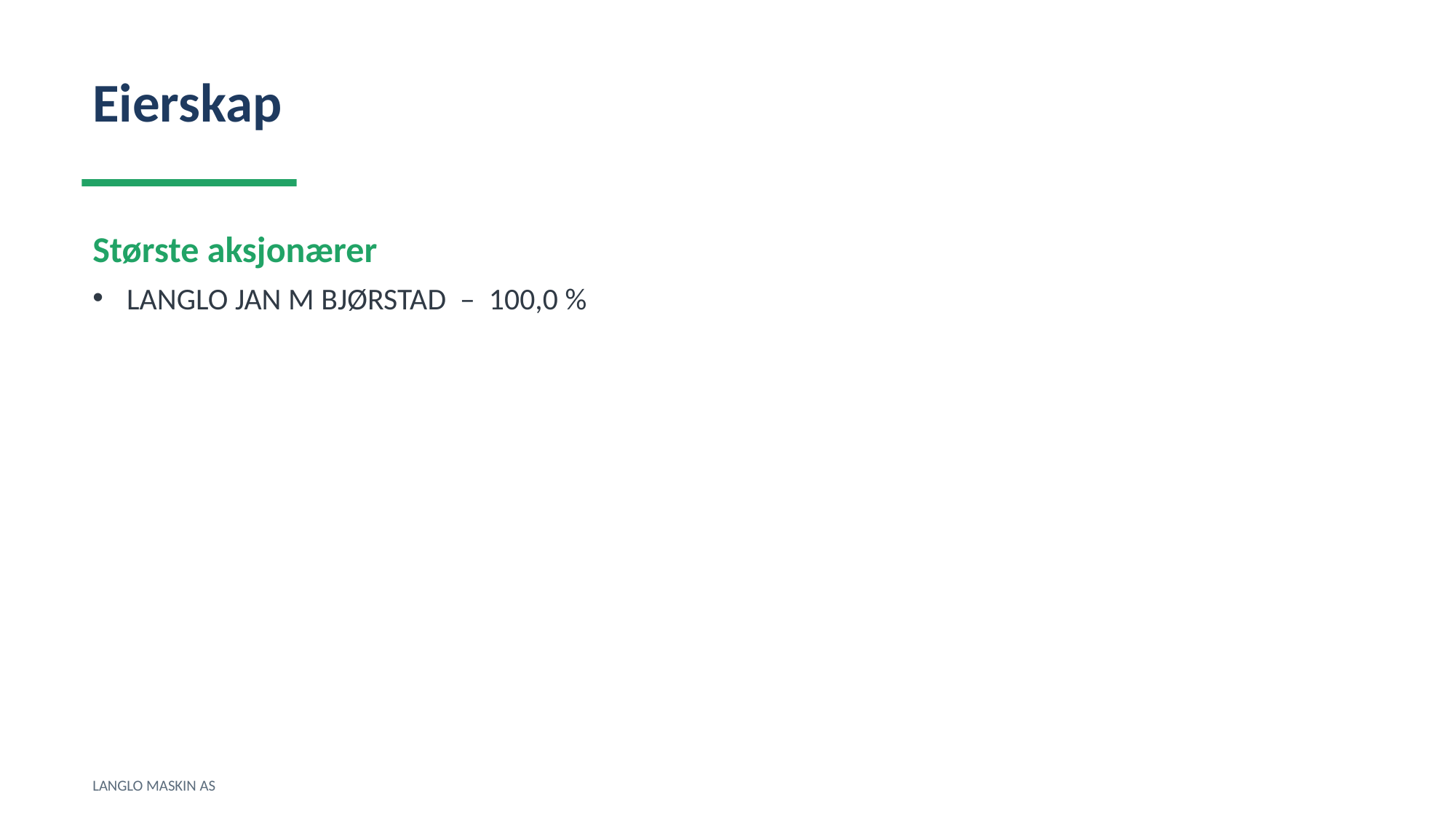

Eierskap

Største aksjonærer
LANGLO JAN M BJØRSTAD  –  100,0 %
LANGLO MASKIN AS